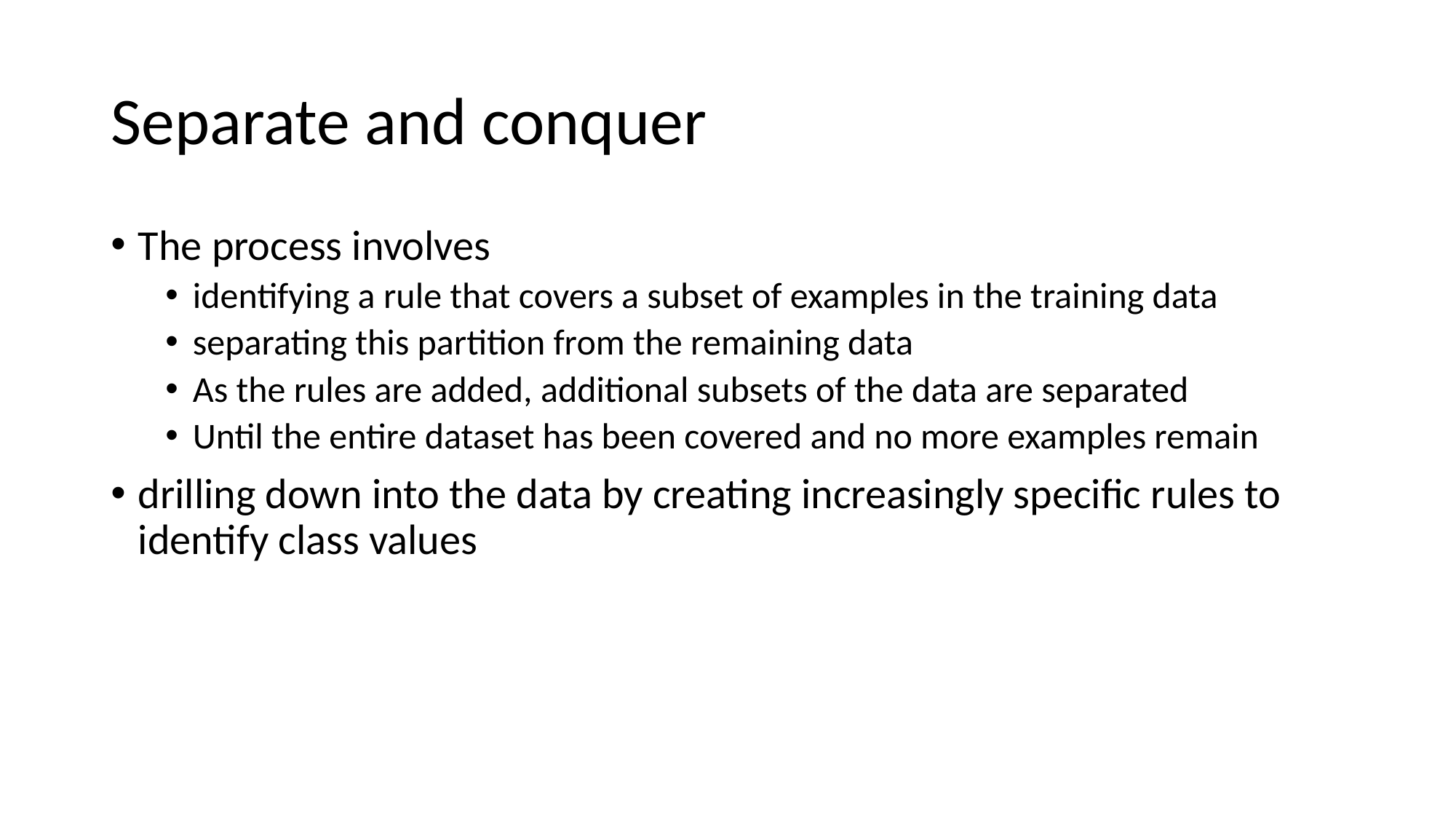

# Separate and conquer
The process involves
identifying a rule that covers a subset of examples in the training data
separating this partition from the remaining data
As the rules are added, additional subsets of the data are separated
Until the entire dataset has been covered and no more examples remain
drilling down into the data by creating increasingly specific rules to identify class values